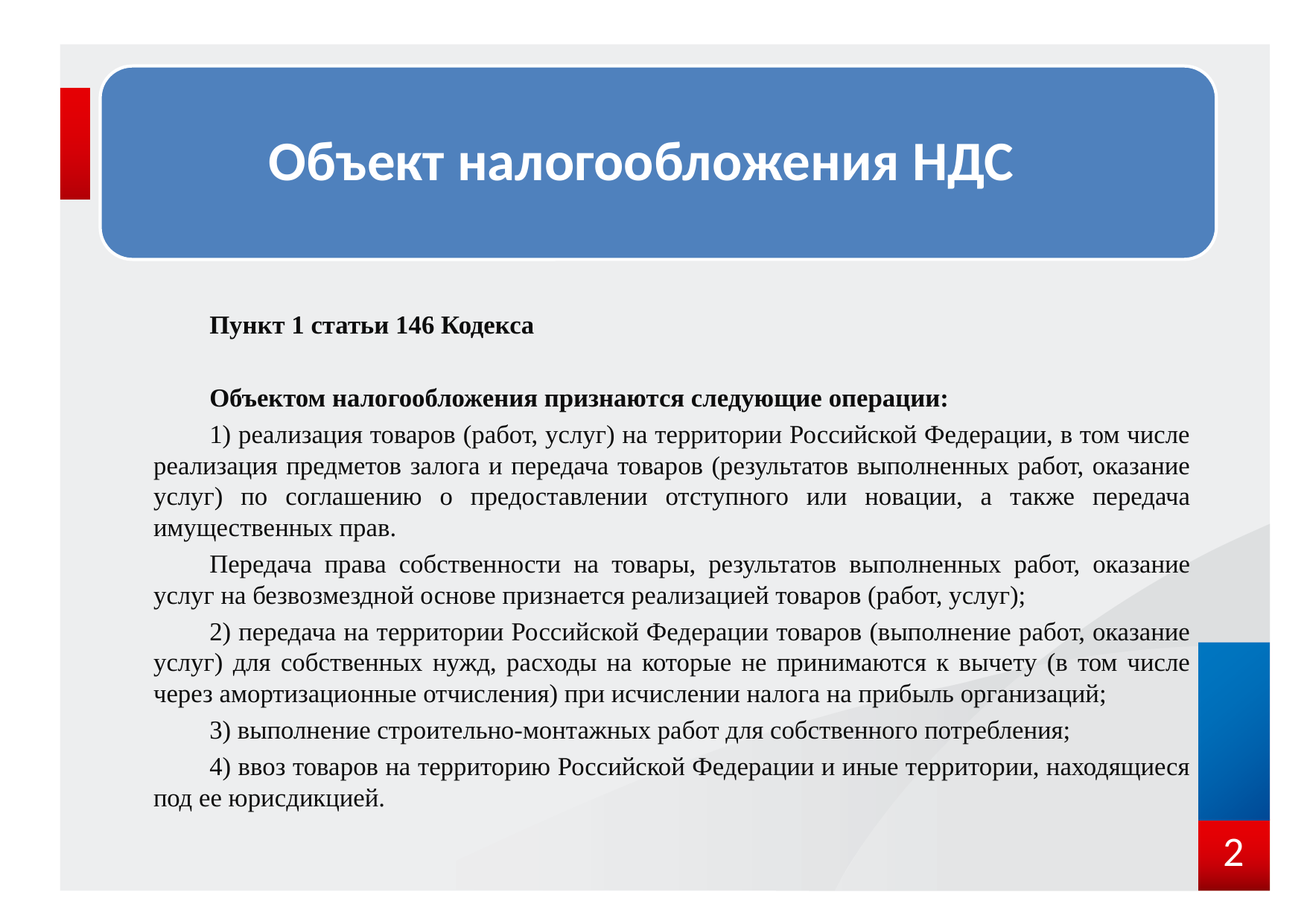

Объект налогообложения НДС

Пункт 1 статьи 146 Кодекса

Объектом налогообложения признаются следующие операции:
1) реализация товаров (работ, услуг) на территории Российской Федерации, в том числе реализация предметов залога и передача товаров (результатов выполненных работ, оказание услуг) по соглашению о предоставлении отступного или новации, а также передача имущественных прав.
Передача права собственности на товары, результатов выполненных работ, оказание услуг на безвозмездной основе признается реализацией товаров (работ, услуг);
2) передача на территории Российской Федерации товаров (выполнение работ, оказание услуг) для собственных нужд, расходы на которые не принимаются к вычету (в том числе через амортизационные отчисления) при исчислении налога на прибыль организаций;
3) выполнение строительно-монтажных работ для собственного потребления;
4) ввоз товаров на территорию Российской Федерации и иные территории, находящиеся под ее юрисдикцией.

2